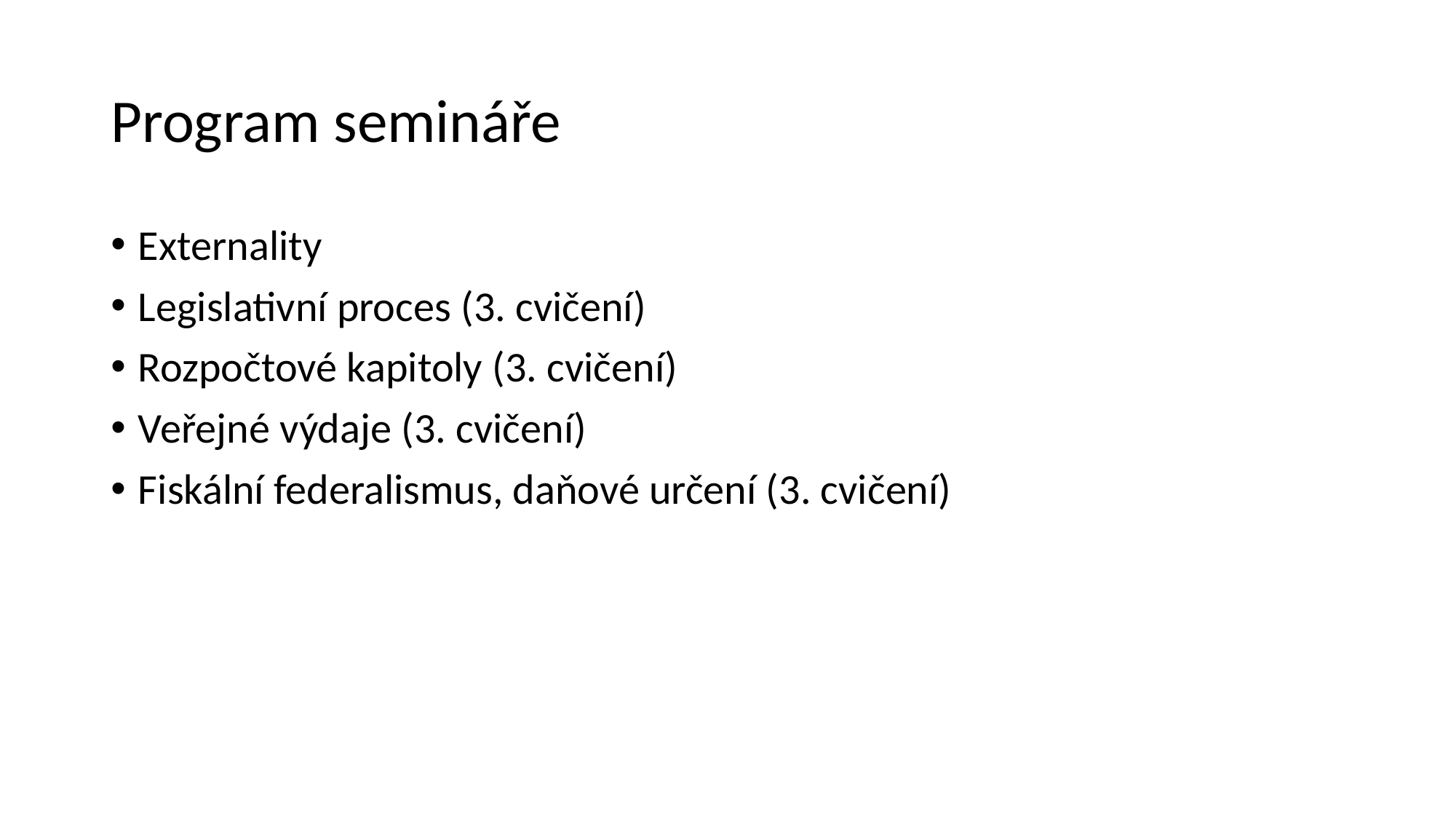

# Program semináře
Externality
Legislativní proces (3. cvičení)
Rozpočtové kapitoly (3. cvičení)
Veřejné výdaje (3. cvičení)
Fiskální federalismus, daňové určení (3. cvičení)